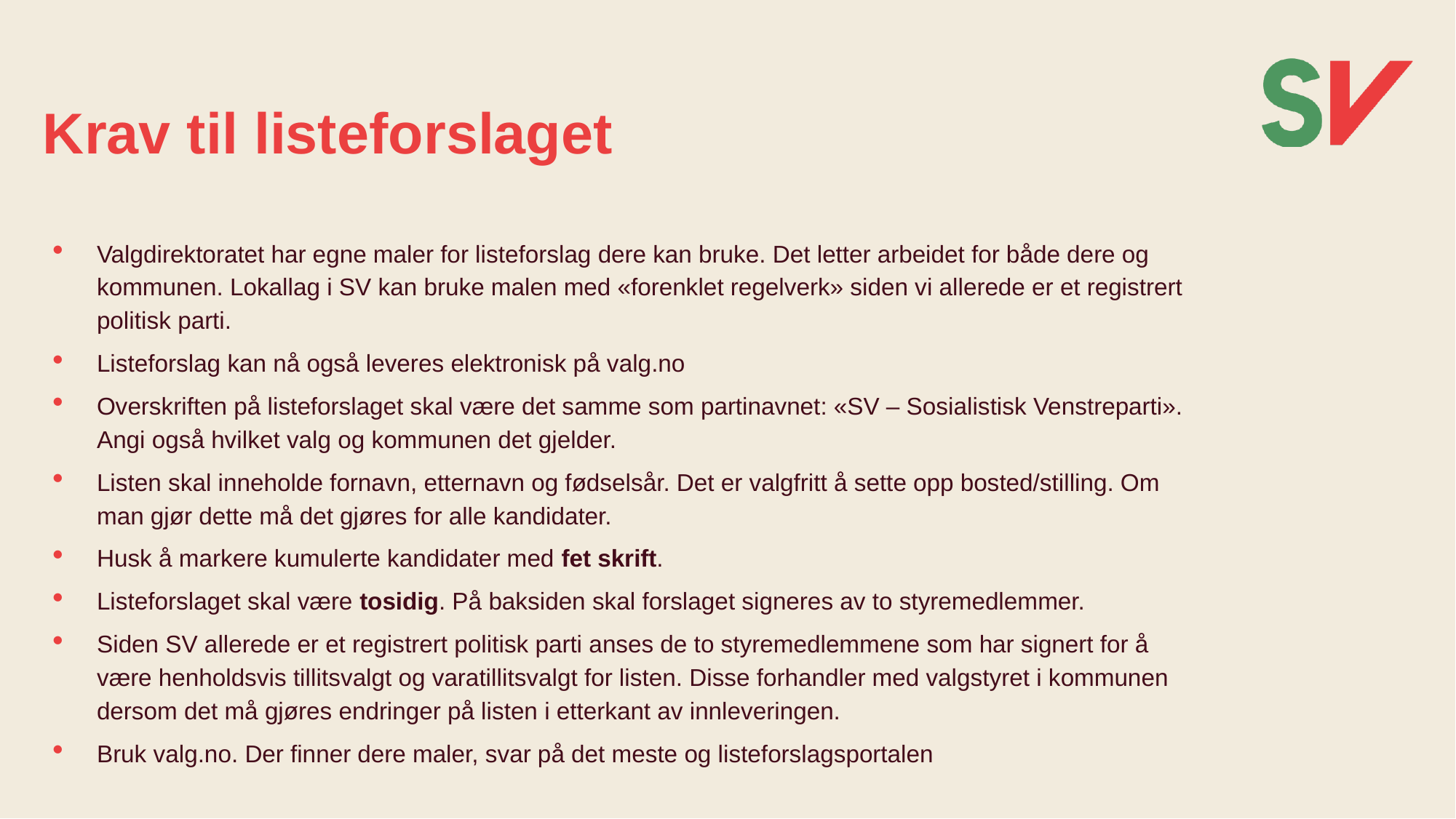

# Krav til listeforslaget
Valgdirektoratet har egne maler for listeforslag dere kan bruke. Det letter arbeidet for både dere og kommunen. Lokallag i SV kan bruke malen med «forenklet regelverk» siden vi allerede er et registrert politisk parti.
Listeforslag kan nå også leveres elektronisk på valg.no
Overskriften på listeforslaget skal være det samme som partinavnet: «SV – Sosialistisk Venstreparti». Angi også hvilket valg og kommunen det gjelder.
Listen skal inneholde fornavn, etternavn og fødselsår. Det er valgfritt å sette opp bosted/stilling. Om man gjør dette må det gjøres for alle kandidater.
Husk å markere kumulerte kandidater med fet skrift.
Listeforslaget skal være tosidig. På baksiden skal forslaget signeres av to styremedlemmer.
Siden SV allerede er et registrert politisk parti anses de to styremedlemmene som har signert for å være henholdsvis tillitsvalgt og varatillitsvalgt for listen. Disse forhandler med valgstyret i kommunen dersom det må gjøres endringer på listen i etterkant av innleveringen.
Bruk valg.no. Der finner dere maler, svar på det meste og listeforslagsportalen